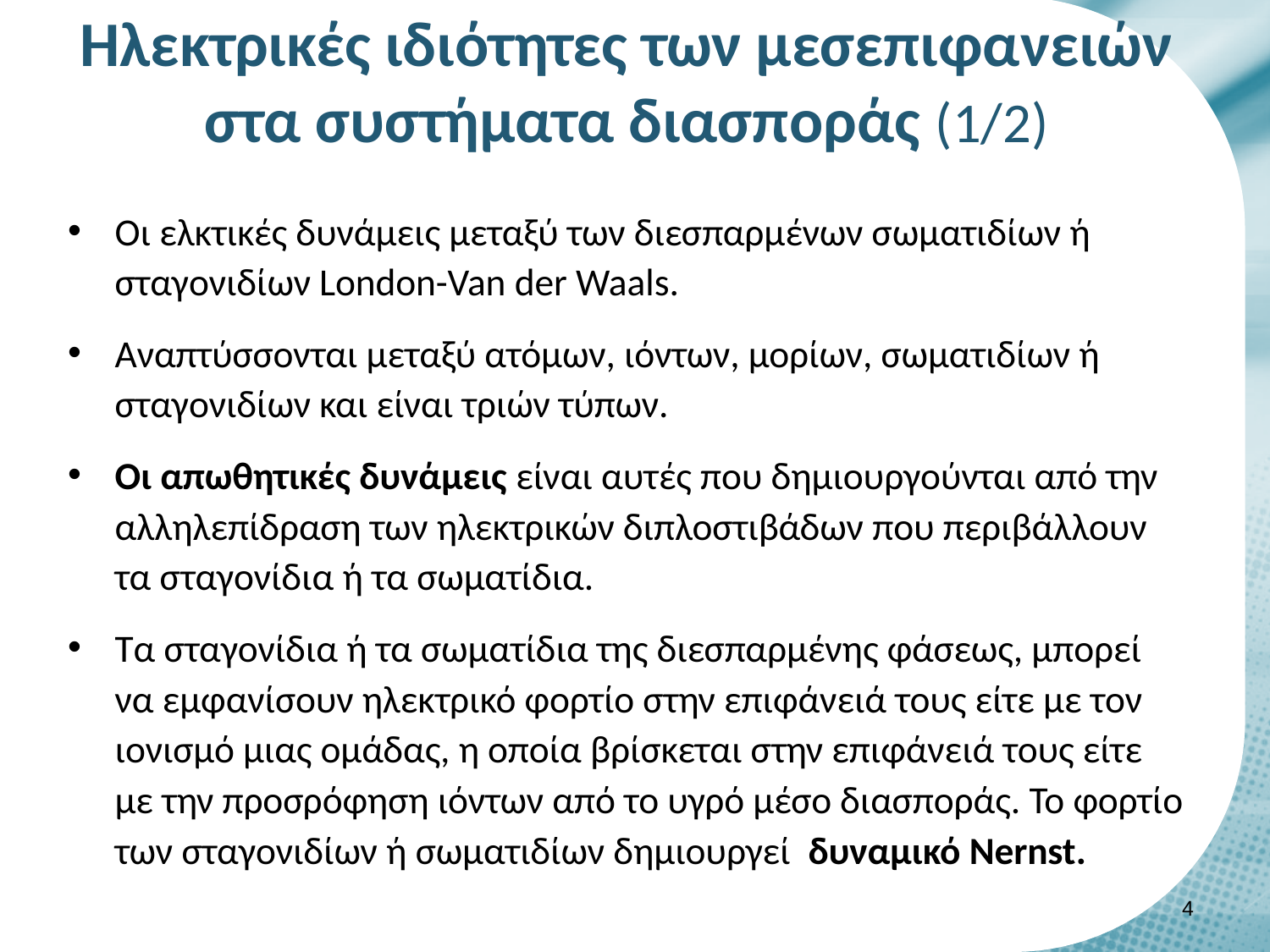

# Ηλεκτρικές ιδιότητες των μεσεπιφανειών στα συστήματα διασποράς (1/2)
Οι ελκτικές δυνάμεις μεταξύ των διεσπαρμένων σωματιδίων ή σταγονιδίων London-Van der Waals.
Αναπτύσσονται μεταξύ ατόμων, ιόντων, μορίων, σωματιδίων ή σταγονιδίων και είναι τριών τύπων.
Οι απωθητικές δυνάμεις είναι αυτές που δημιουργούνται από την αλληλεπίδραση των ηλεκτρικών διπλοστιβάδων που περιβάλλουν τα σταγονίδια ή τα σωματίδια.
Τα σταγονίδια ή τα σωματίδια της διεσπαρμένης φάσεως, μπορεί να εμφανίσουν ηλεκτρικό φορτίο στην επιφάνειά τους είτε με τον ιονισμό μιας ομάδας, η οποία βρίσκεται στην επιφάνειά τους είτε με την προσρόφηση ιόντων από το υγρό μέσο διασποράς. Το φορτίο των σταγονιδίων ή σωματιδίων δημιουργεί  δυναμικό Nernst.
4